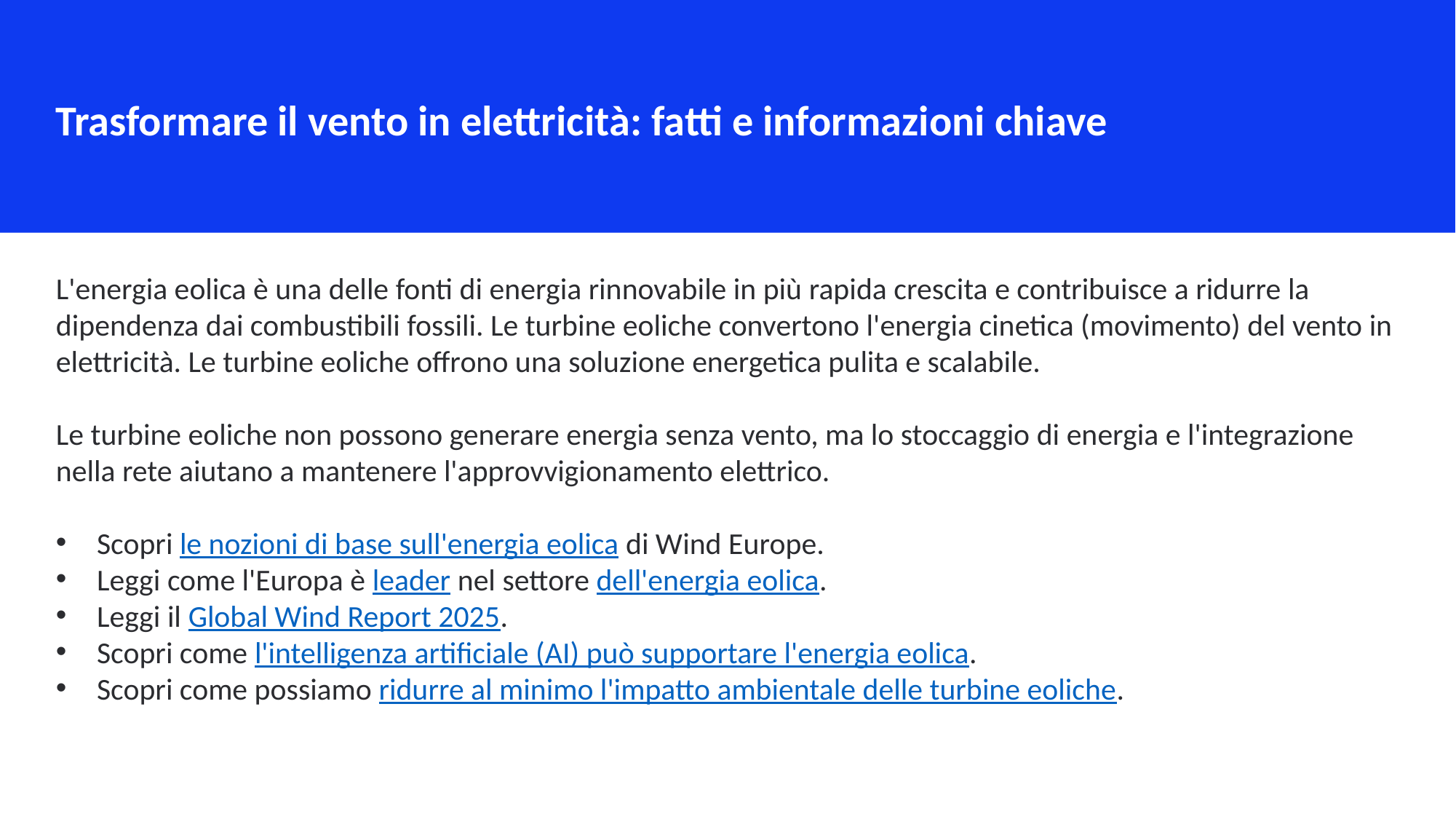

Trasformare il vento in elettricità: fatti e informazioni chiave

L'energia eolica è una delle fonti di energia rinnovabile in più rapida crescita e contribuisce a ridurre la dipendenza dai combustibili fossili. Le turbine eoliche convertono l'energia cinetica (movimento) del vento in elettricità. Le turbine eoliche offrono una soluzione energetica pulita e scalabile.

Le turbine eoliche non possono generare energia senza vento, ma lo stoccaggio di energia e l'integrazione nella rete aiutano a mantenere l'approvvigionamento elettrico.

Scopri le nozioni di base sull'energia eolica di Wind Europe.
Leggi come l'Europa è leader nel settore dell'energia eolica.
Leggi il Global Wind Report 2025.
Scopri come l'intelligenza artificiale (AI) può supportare l'energia eolica.
Scopri come possiamo ridurre al minimo l'impatto ambientale delle turbine eoliche.